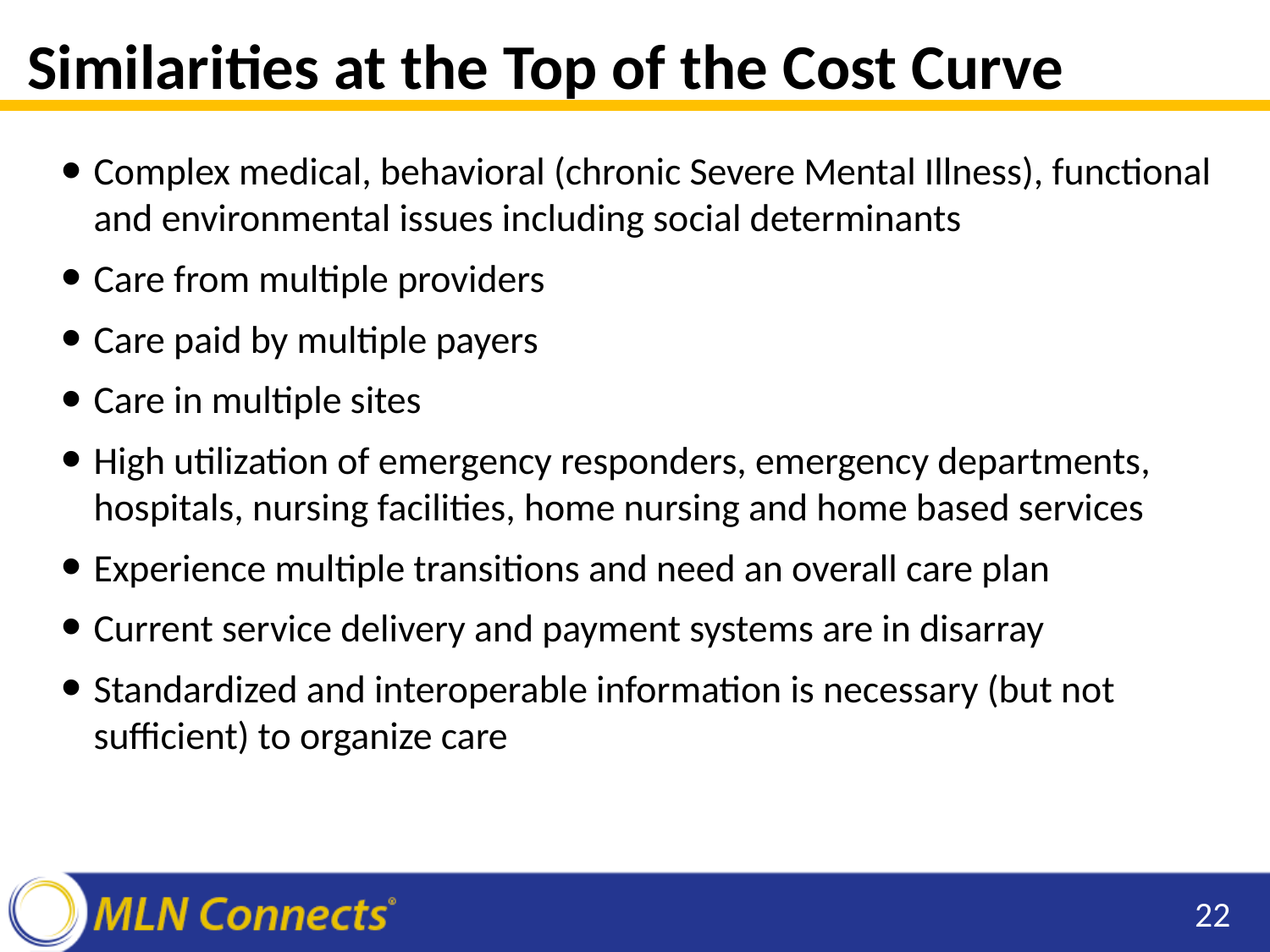

# Similarities at the Top of the Cost Curve
Complex medical, behavioral (chronic Severe Mental Illness), functional and environmental issues including social determinants
Care from multiple providers
Care paid by multiple payers
Care in multiple sites
High utilization of emergency responders, emergency departments, hospitals, nursing facilities, home nursing and home based services
Experience multiple transitions and need an overall care plan
Current service delivery and payment systems are in disarray
Standardized and interoperable information is necessary (but not sufficient) to organize care
22